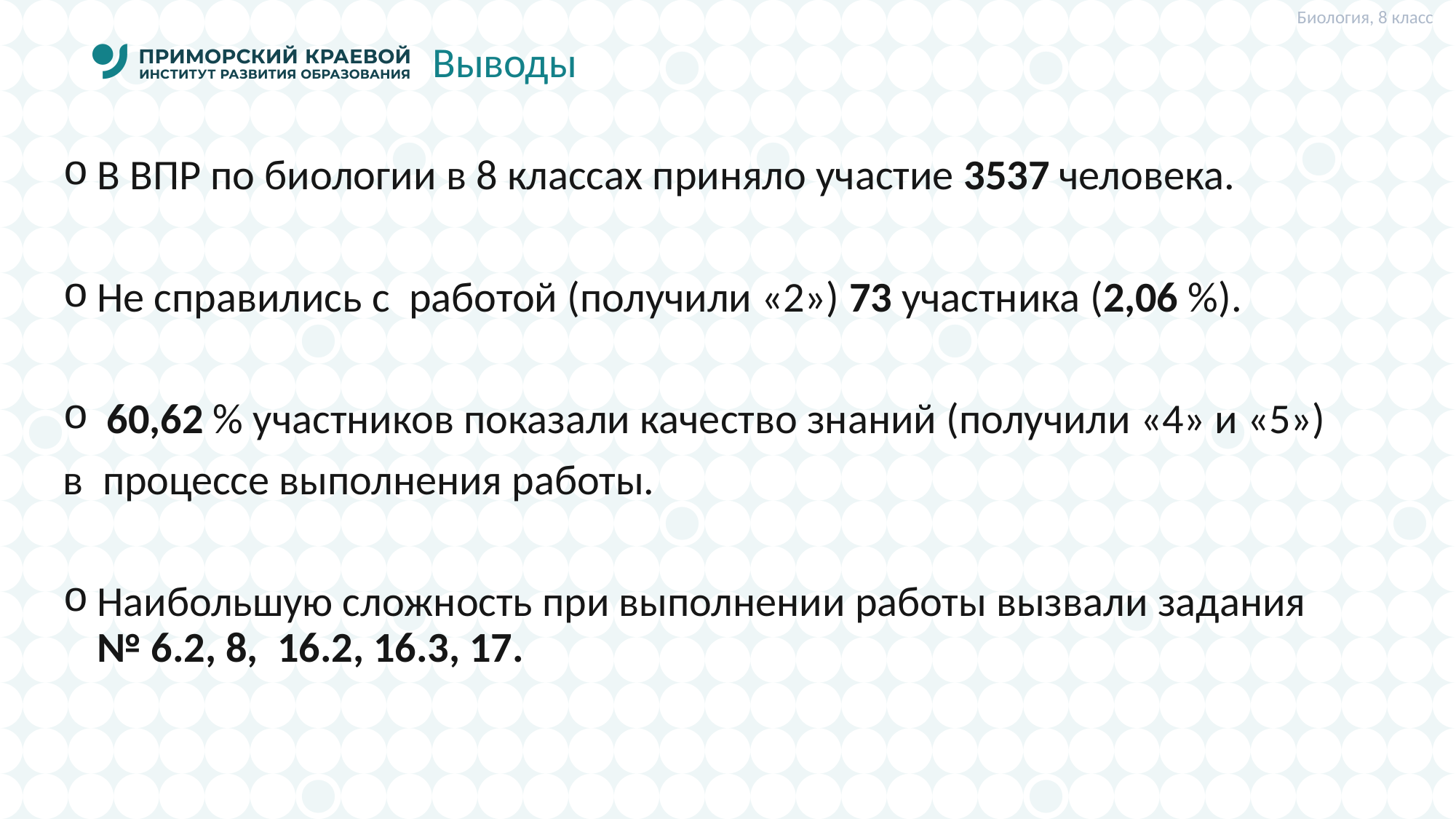

Биология, 8 класс
# Выводы
В ВПР по биологии в 8 классах приняло участие 3537 человека.

Не справились с  работой (получили «2») 73 участника (2,06 %).

 60,62 % участников показали качество знаний (получили «4» и «5»)
в  процессе выполнения работы.

Наибольшую сложность при выполнении работы вызвали задания          № 6.2, 8,  16.2, 16.3, 17.